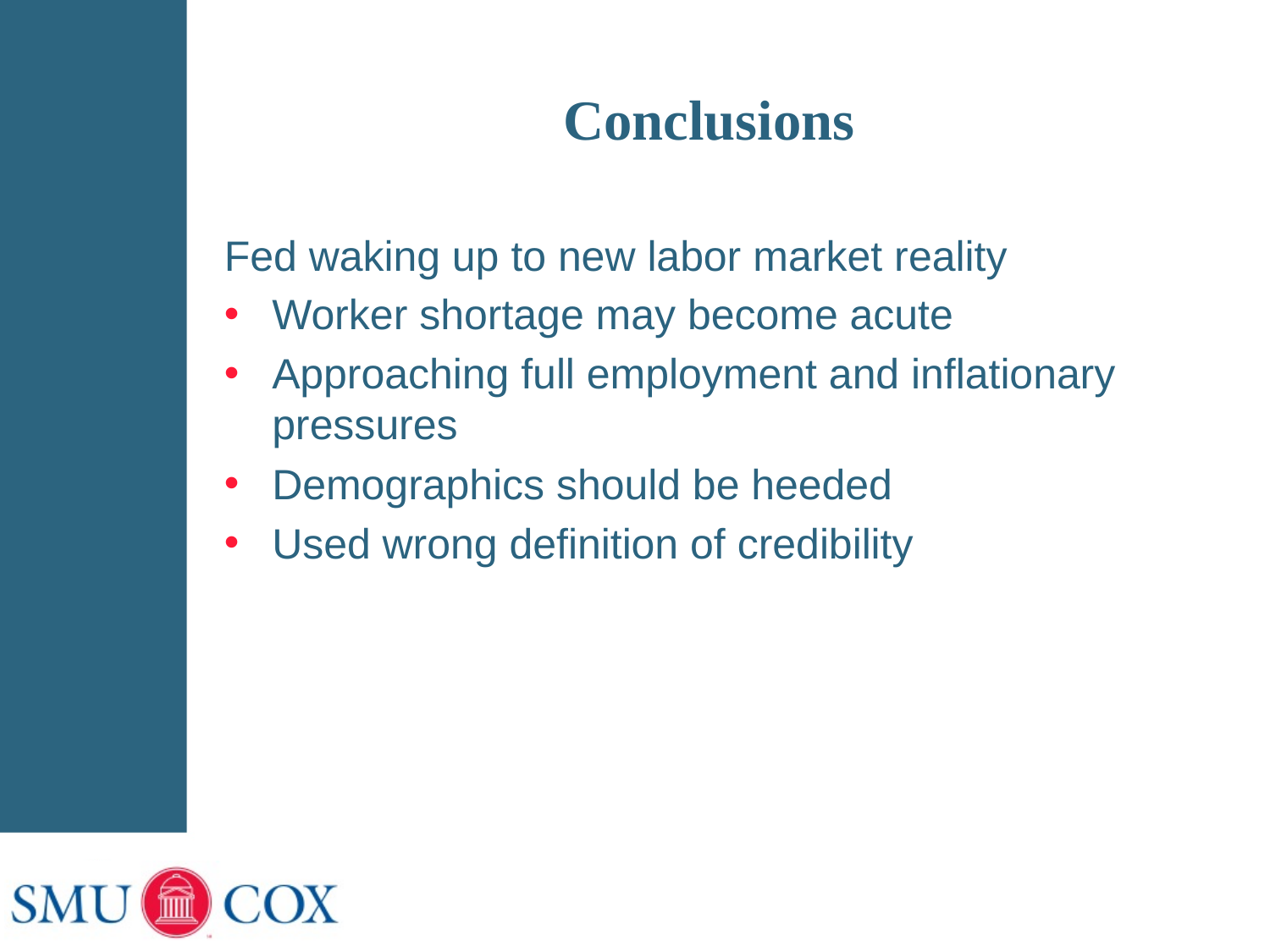

# Conclusions
Fed waking up to new labor market reality
Worker shortage may become acute
Approaching full employment and inflationary pressures
Demographics should be heeded
Used wrong definition of credibility